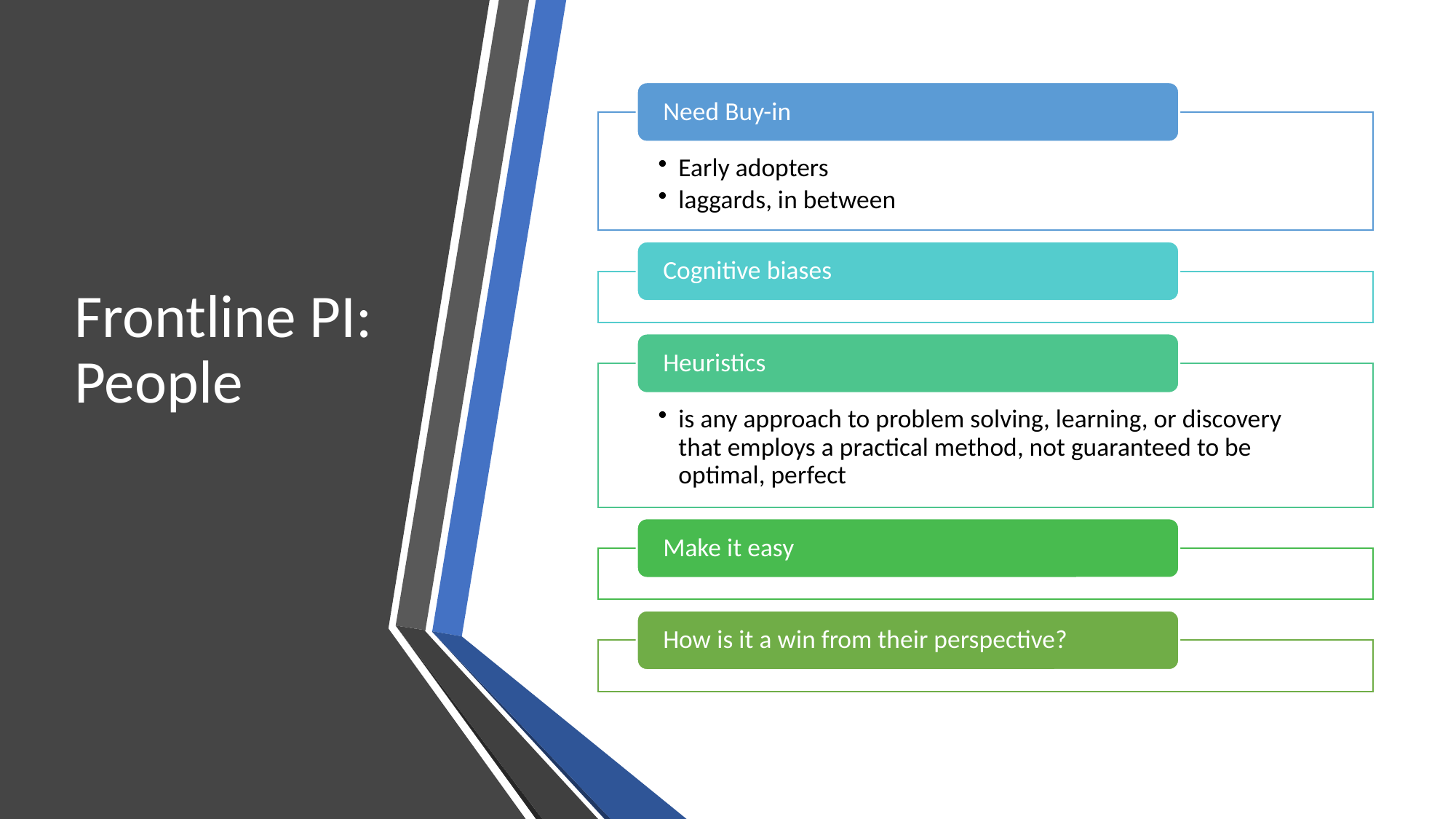

# Frontline PI: People
Early adopters
laggards, in between
Need Buy-in
Cognitive biases
is any approach to problem solving, learning, or discovery that employs a practical method, not guaranteed to be optimal, perfect
Heuristics
Make it easy
How is it a win from their perspective?